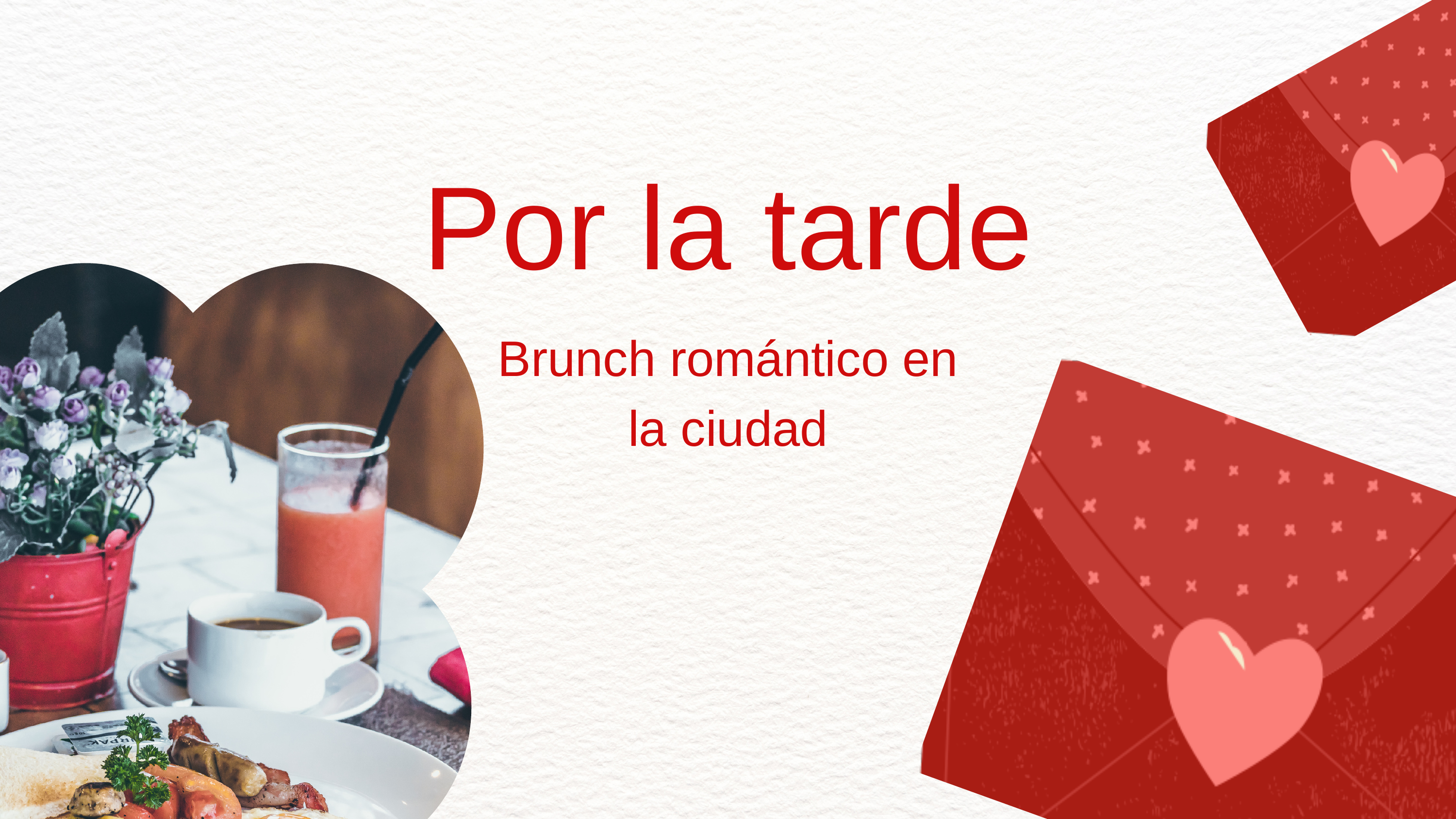

Por la tarde

Brunch romántico en la ciudad